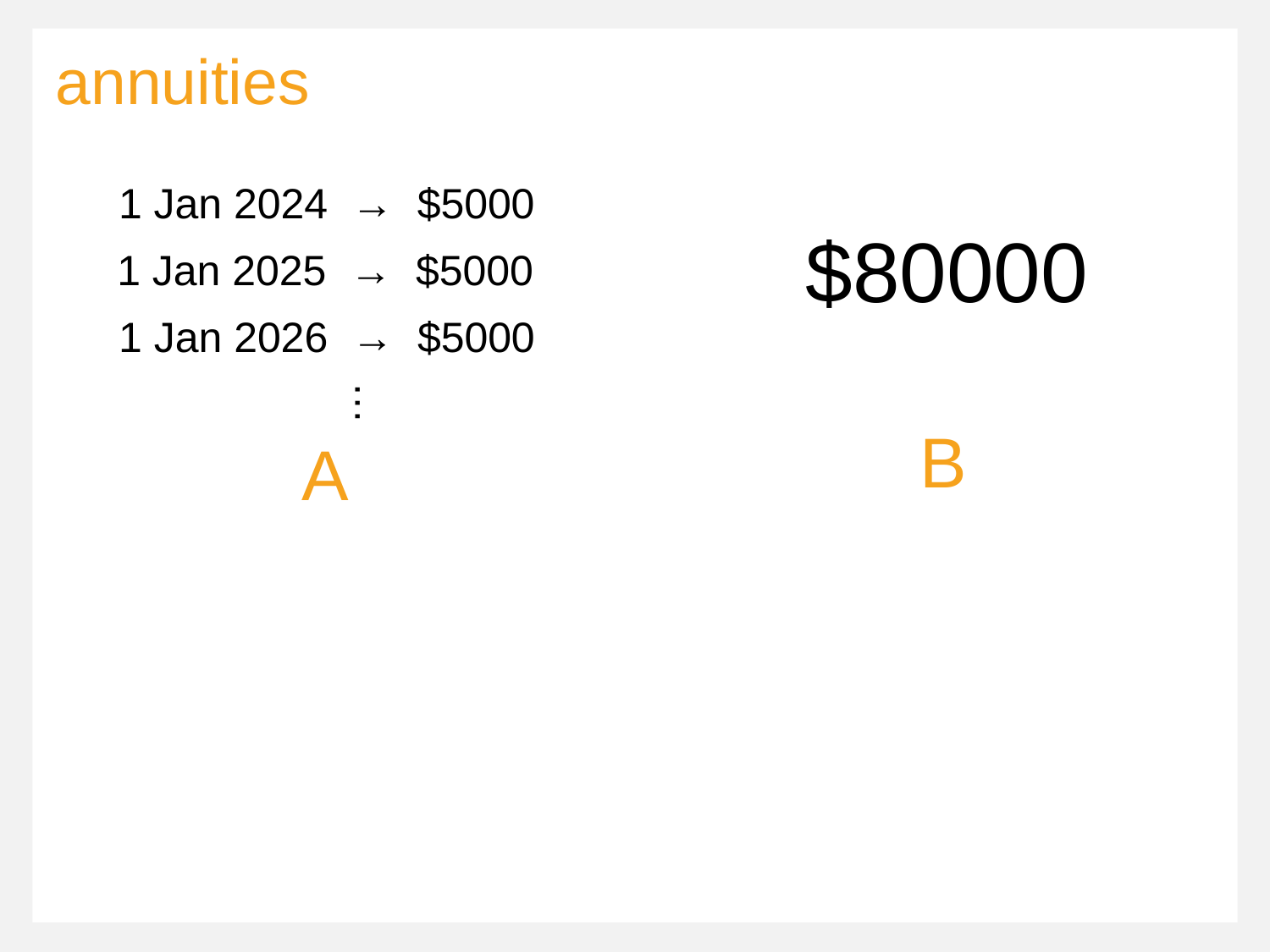

annuities
1 Jan 2024  →  $5000
$80000
1 Jan 2025  →  $5000
1 Jan 2026  →  $5000
…
B
A